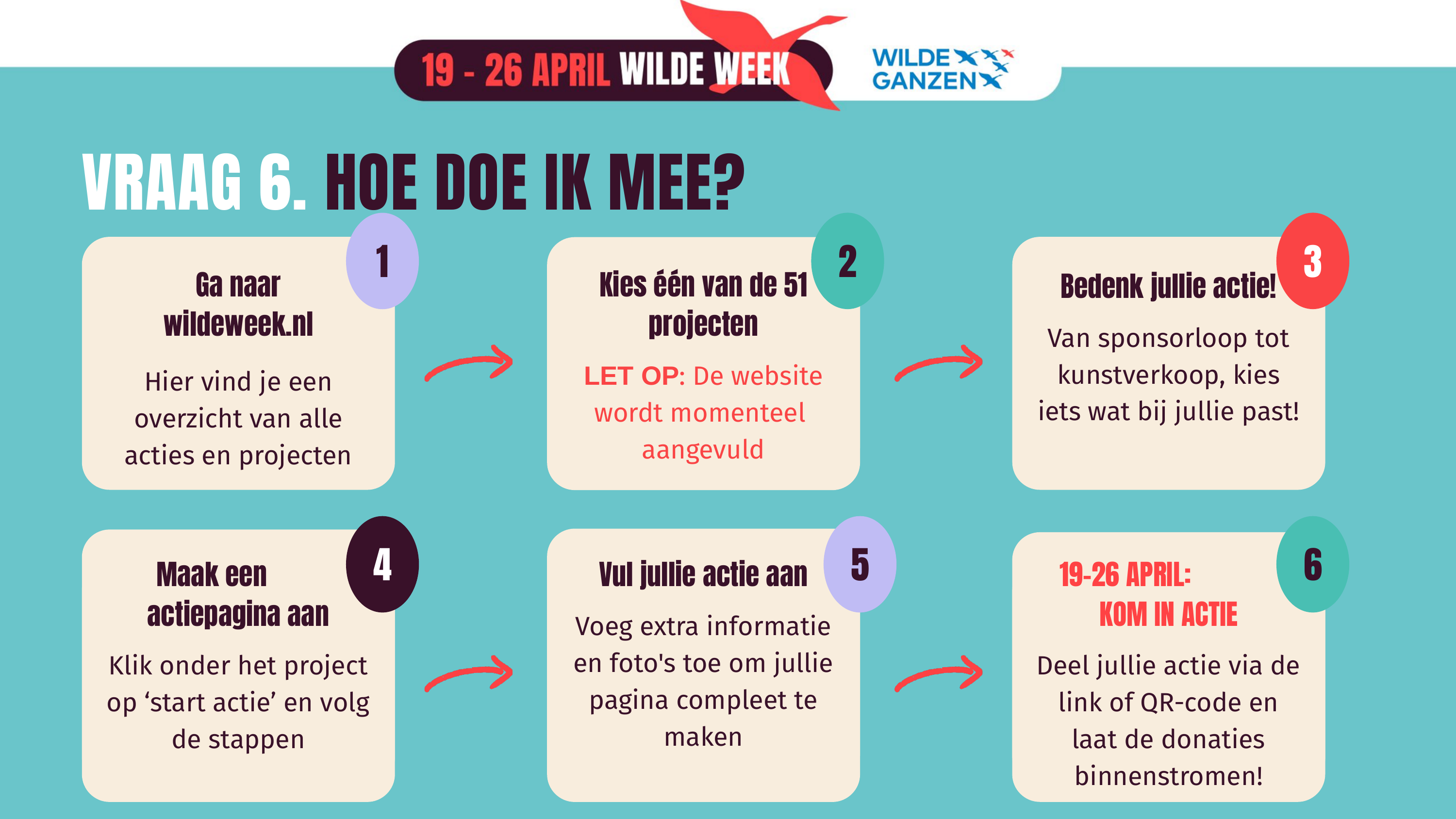

VRAAG 6. HOE DOE IK MEE?

2

3

1

Ga naar wildeweek.nl
Hier vind je een overzicht van alle acties en projecten
Kies één van de 51 projecten
LET OP: De website wordt momenteel  aangevuld
Bedenk jullie actie!
Van sponsorloop tot kunstverkoop, kies iets wat bij jullie past!

4

5

6

Maak een         actiepagina aan
Klik onder het project op ‘start actie’ en volg de stappen
Vul jullie actie aan
Voeg extra informatie en foto's toe om jullie pagina compleet te maken
19-26 APRIL:              KOM IN ACTIE
Deel jullie actie via de link of QR-code en laat de donaties binnenstromen!